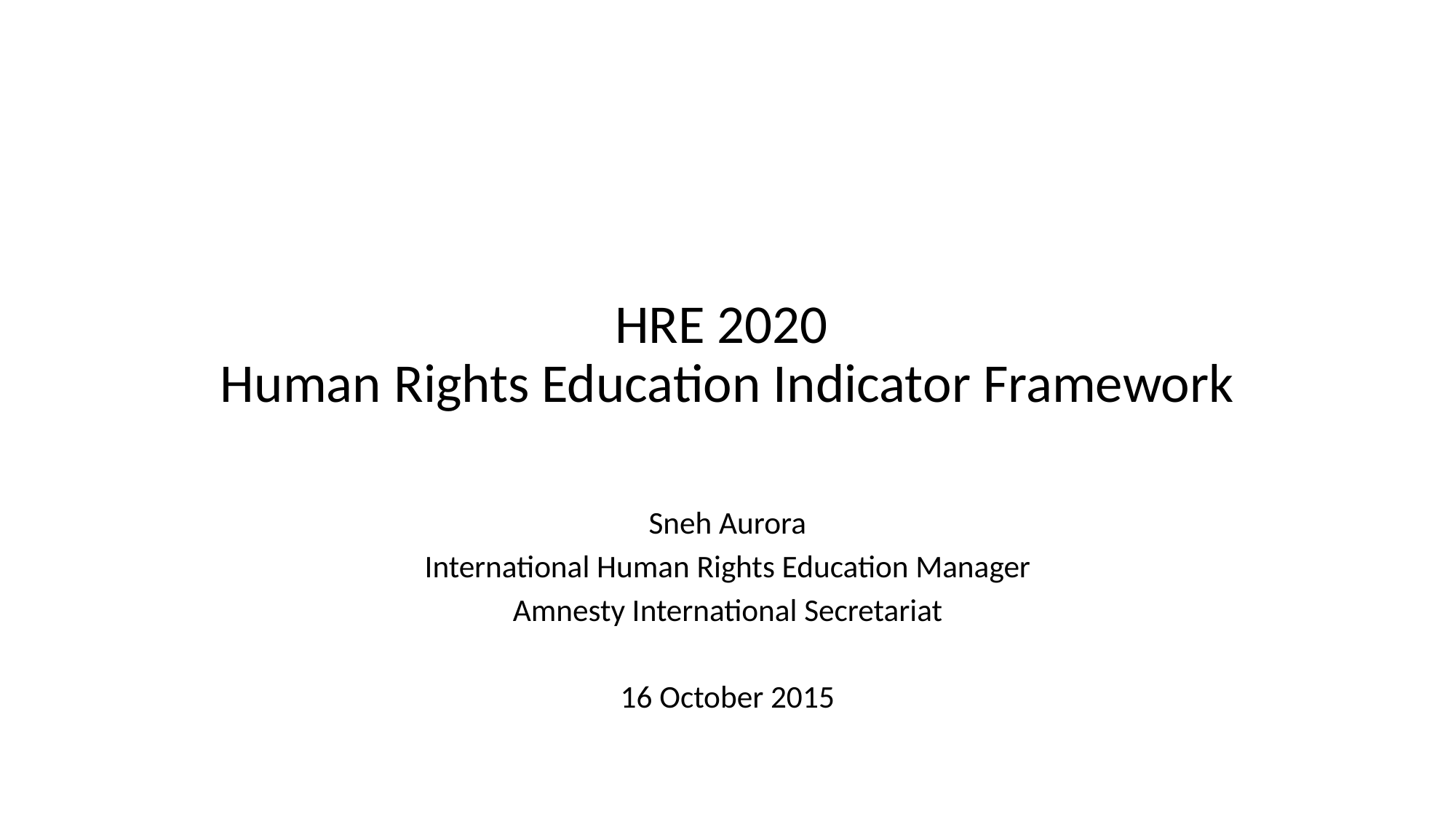

# HRE 2020 Human Rights Education Indicator Framework

Sneh Aurora
International Human Rights Education Manager
Amnesty International Secretariat

16 October 2015